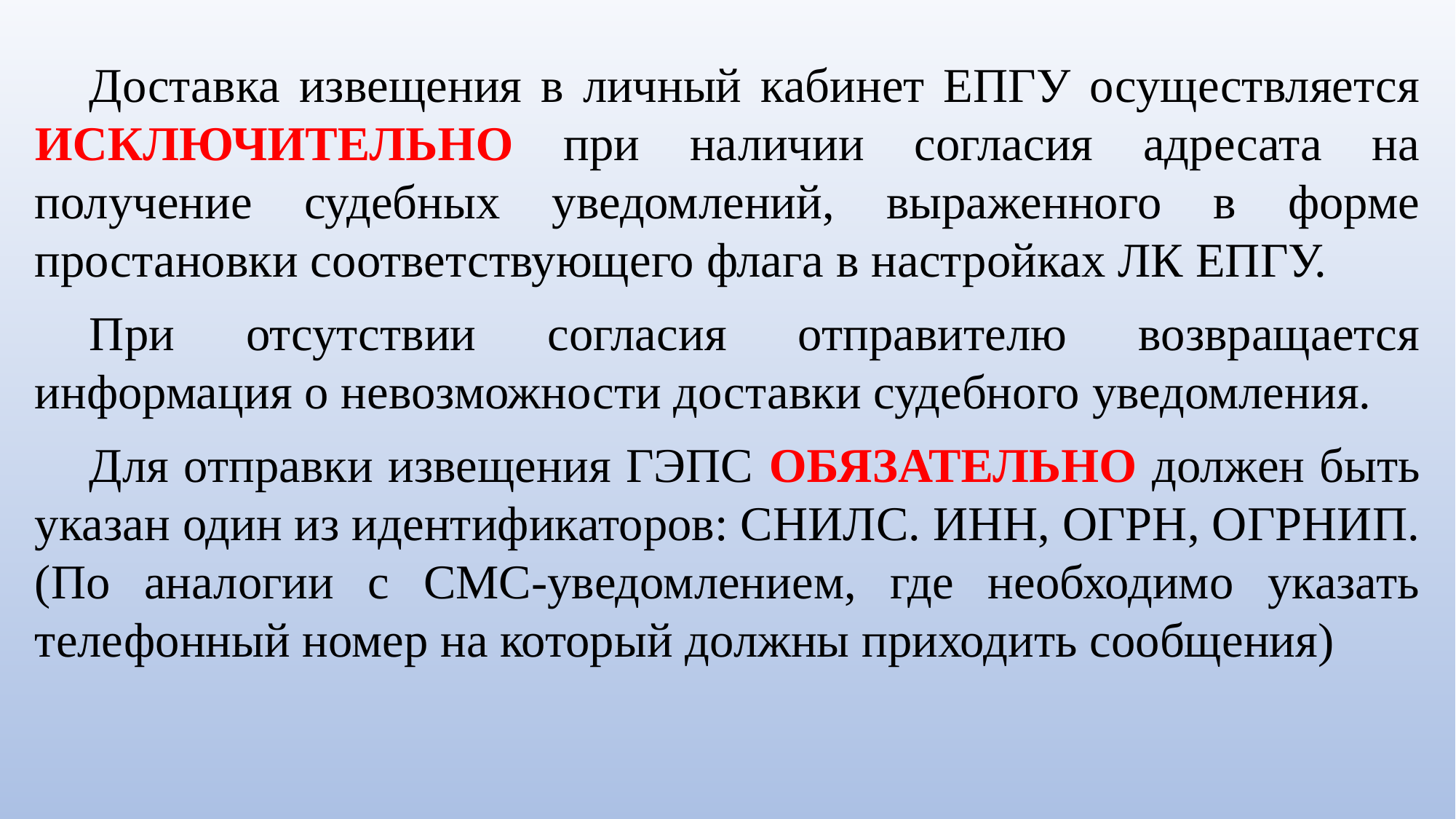

Доставка извещения в личный кабинет ЕПГУ осуществляется ИСКЛЮЧИТЕЛЬНО при наличии согласия адресата на получение судебных уведомлений, выраженного в форме простановки соответствующего флага в настройках ЛК ЕПГУ.
При отсутствии согласия отправителю возвращается информация о невозможности доставки судебного уведомления.
Для отправки извещения ГЭПС ОБЯЗАТЕЛЬНО должен быть указан один из идентификаторов: СНИЛС. ИНН, ОГРН, ОГРНИП. (По аналогии с СМС-уведомлением, где необходимо указать телефонный номер на который должны приходить сообщения)